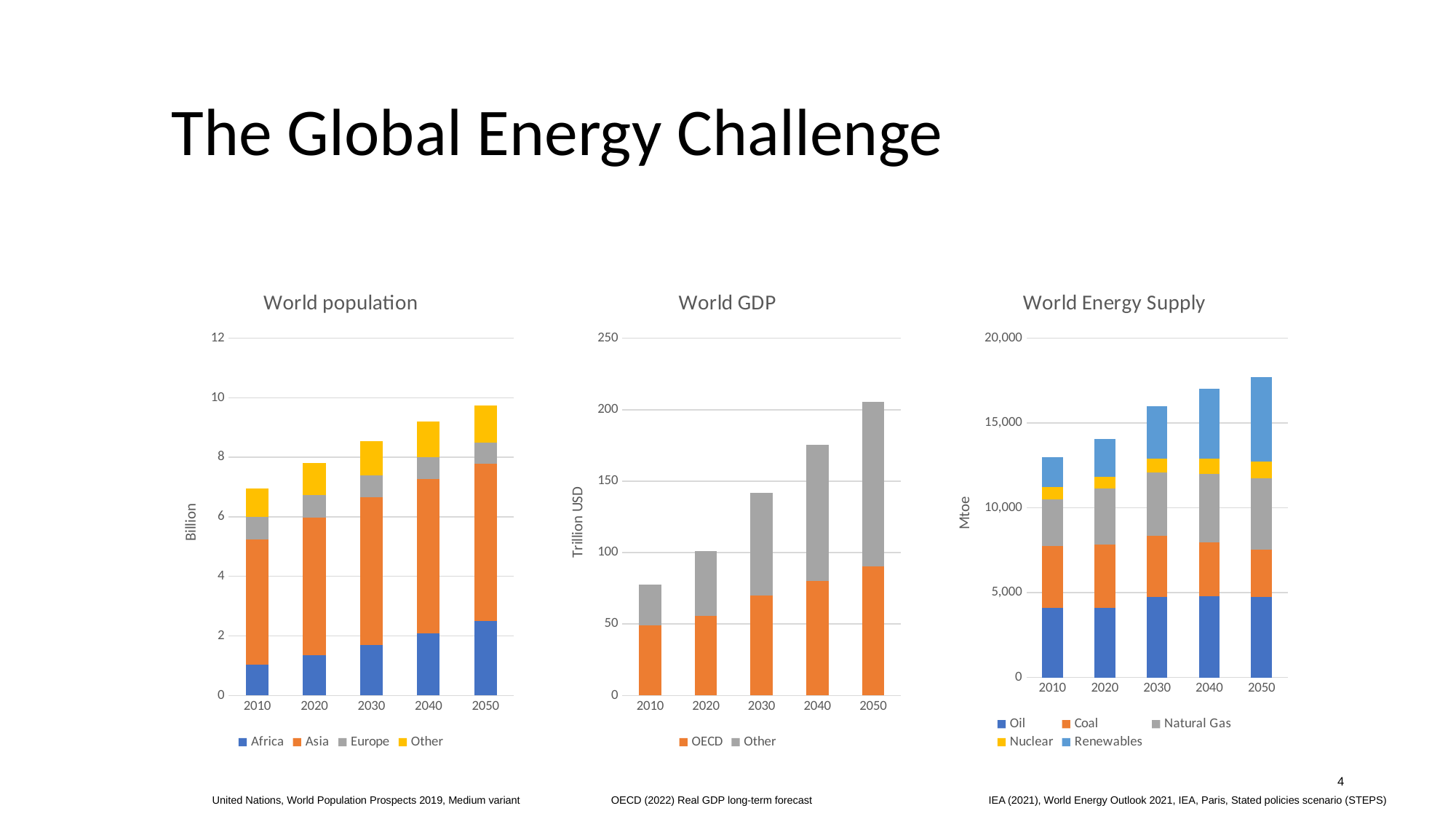

# The Global Energy Challenge

### Chart: World population

| Category | Africa | Asia | Europe | Other |
|---|---|---|---|---|
| 2010 | 1.03930403 | 4.209593724 | 0.736412998 | 0.971512836 |
| 2020 | 1.340598113 | 4.641054786000001 | 0.747636045 | 1.065509785 |
| 2030 | 1.688321117 | 4.974091892 | 0.741302519 | 1.1447718429999998 |
| 2040 | 2.076749579 | 5.188948654 | 0.7278106289999999 | 1.20533852 |
| 2050 | 2.4892754389999996 | 5.290263119 | 0.710486326 | 1.245009016 |

### Chart: World GDP

| Category | OECD | Other |
|---|---|---|
| 2010 | 48.7948094912412 | 28.6114341645858 |
| 2020 | 55.8140009684087 | 45.393239829761306 |
| 2030 | 70.0757 | 71.9206 |
| 2040 | 80.17419 | 95.04131 |
| 2050 | 90.39549 | 115.03311 |

### Chart: World Energy Supply

| Category | Oil | Coal | Natural Gas | Nuclear | Renewables |
|---|---|---|---|---|---|
| 2010 | 4109.748 | 3653.64 | 2750.976 | 718.788 | 1764.732 |
| 2020 | 4093.032 | 3720.504 | 3321.708 | 702.072 | 2211.288 |
| 2030 | 4740.18 | 3591.5519999999997 | 3746.772 | 811.92 | 3104.4000000000005 |
| 2040 | 4766.448 | 3192.756 | 4042.884 | 916.992 | 4109.748 |
| 2050 | 4735.404 | 2813.0640000000003 | 4190.94 | 967.14 | 5007.635999999999 |
4
United Nations, World Population Prospects 2019, Medium variant
OECD (2022) Real GDP long-term forecast
IEA (2021), World Energy Outlook 2021, IEA, Paris, Stated policies scenario (STEPS)